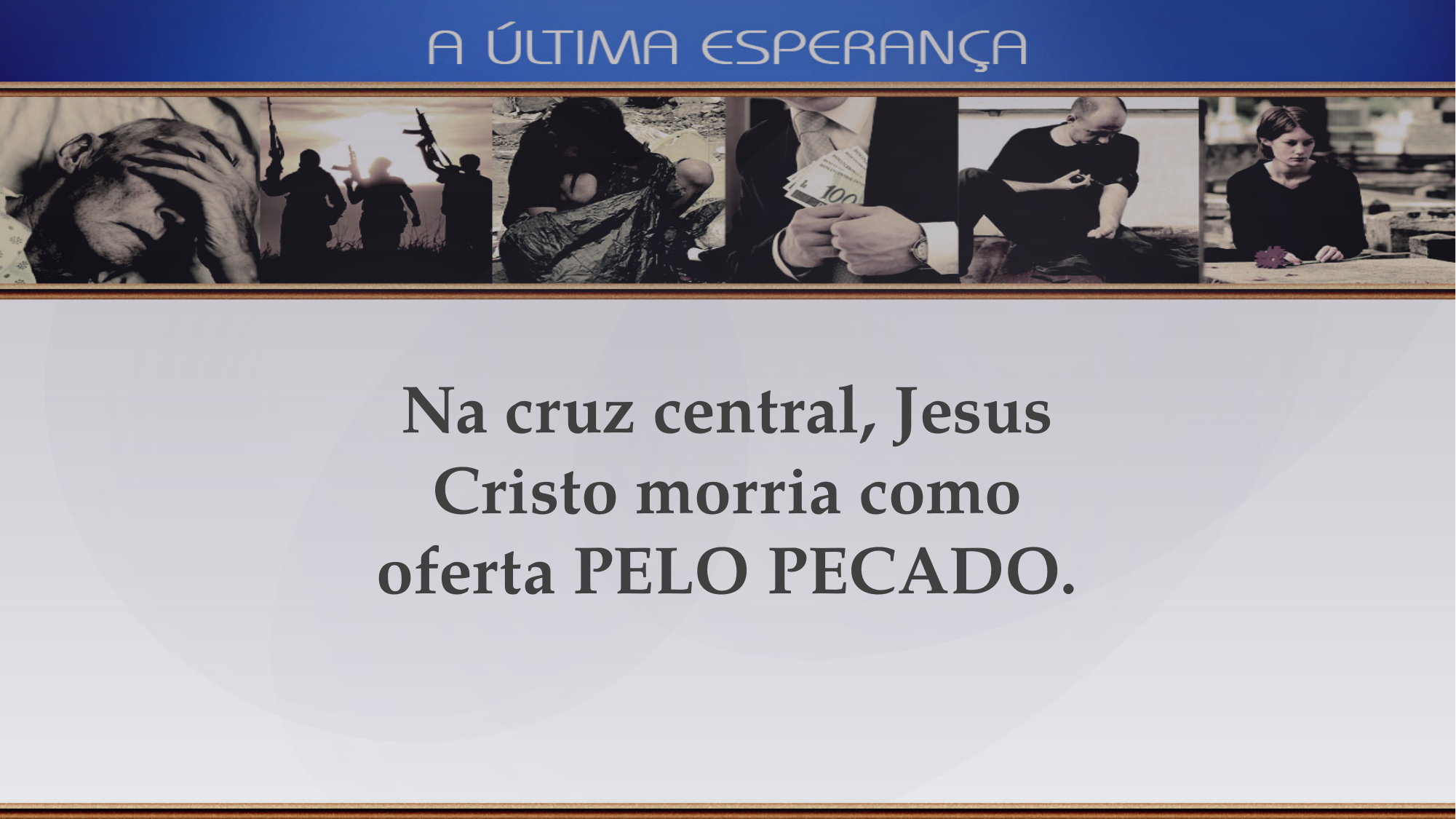

Na cruz central, Jesus Cristo morria como oferta PELO PECADO.